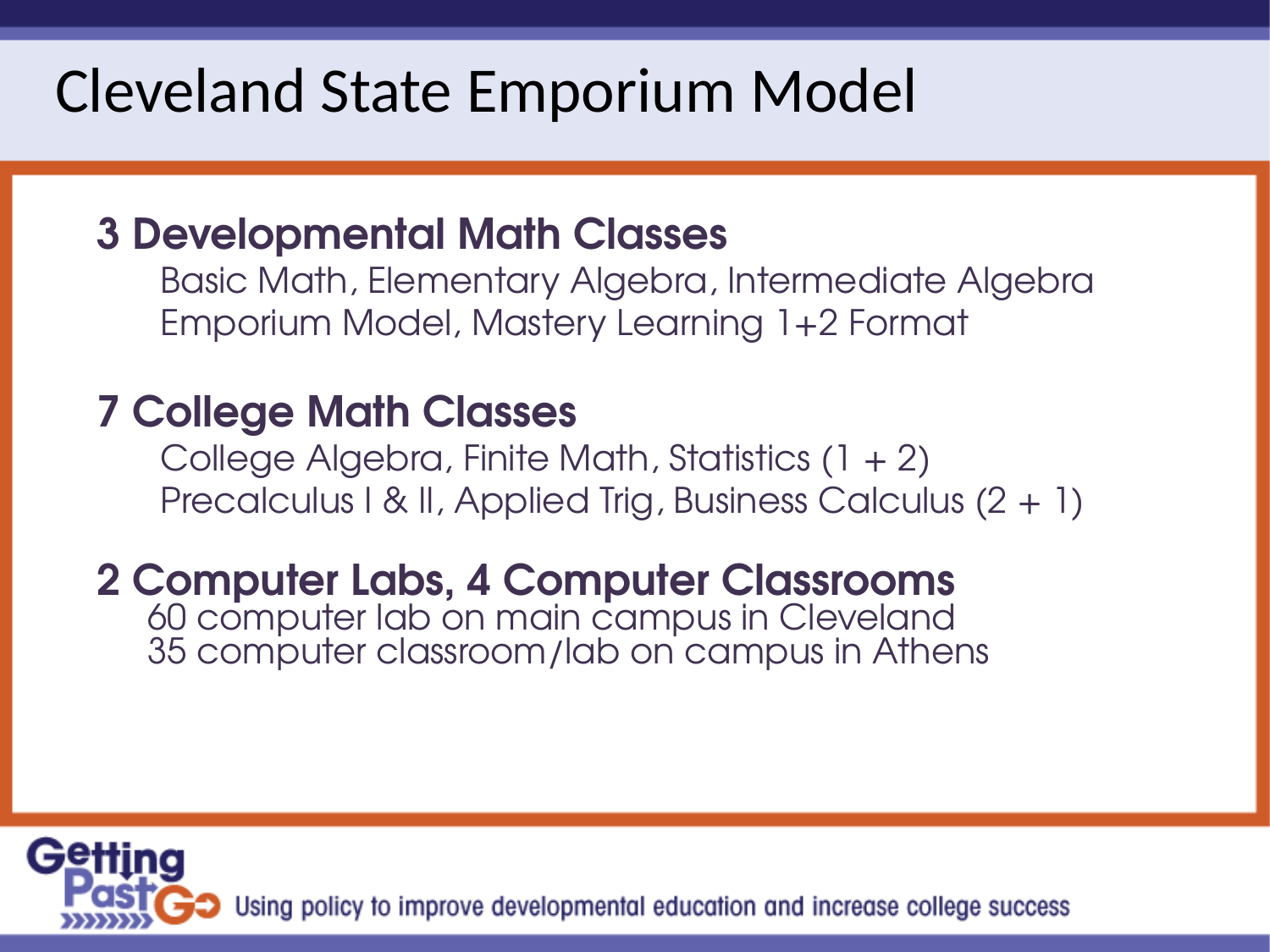

Cleveland State Emporium Model
3 Developmental Math Classes
Basic Math, Elementary Algebra, Intermediate Algebra
Emporium Model, Mastery Learning 1+2 Format

7 College Math Classes
College Algebra, Finite Math, Statistics (1 + 2)
Precalculus I & II, Applied Trig, Business Calculus (2 + 1)

2 Computer Labs, 4 Computer Classrooms
60 computer lab on main campus in Cleveland
35 computer classroom/lab on campus in Athens